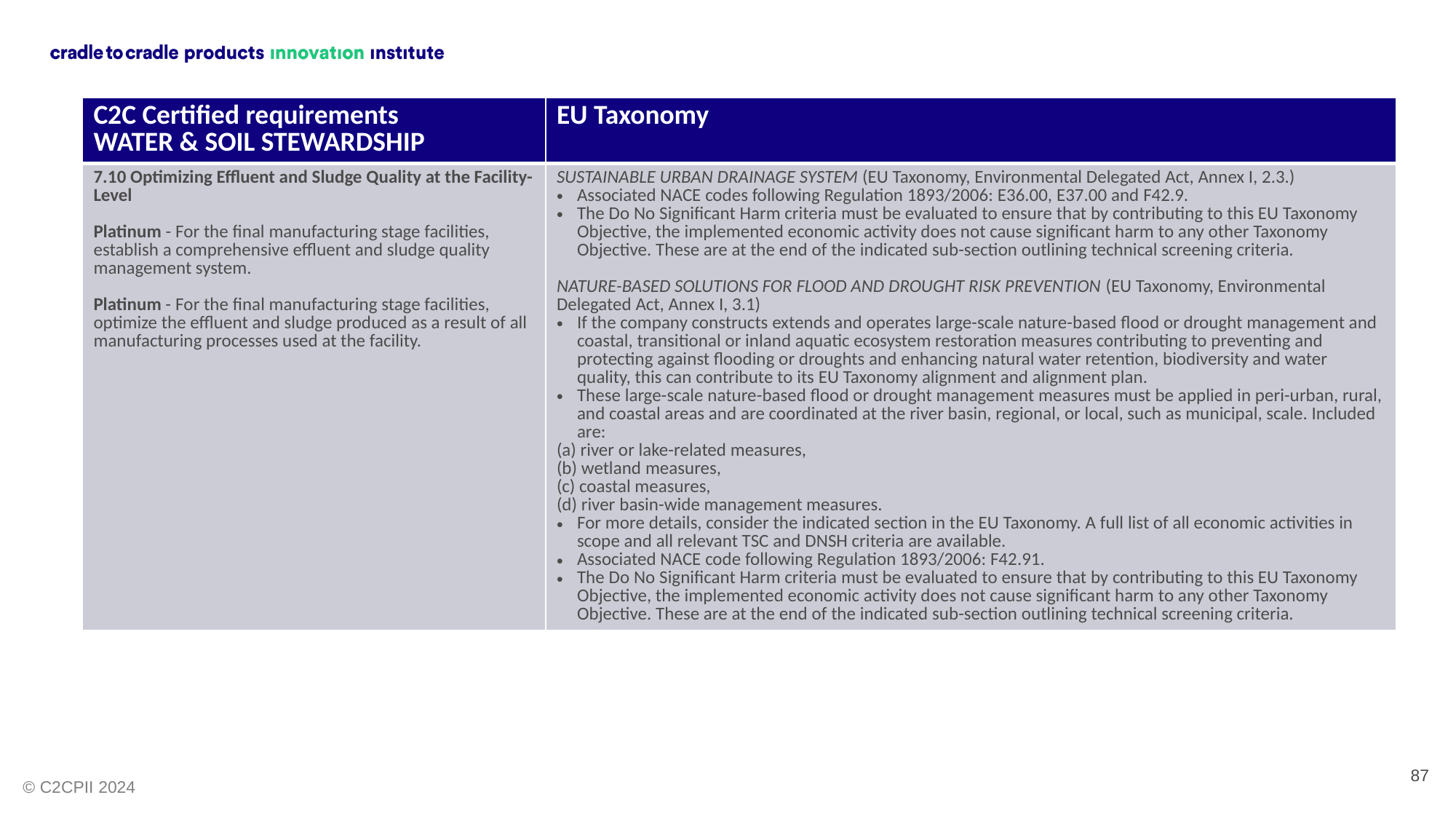

| C2C Certified requirements WATER & SOIL STEWARDSHIP | EU Taxonomy |
| --- | --- |
| 7.10 Optimizing Effluent and Sludge Quality at the Facility-Level Platinum - For the final manufacturing stage facilities, establish a comprehensive effluent and sludge quality management system. Platinum - For the final manufacturing stage facilities, optimize the effluent and sludge produced as a result of all manufacturing processes used at the facility. | SUSTAINABLE URBAN DRAINAGE SYSTEM (EU Taxonomy, Environmental Delegated Act, Annex I, 2.3.) Associated NACE codes following Regulation 1893/2006: E36.00, E37.00 and F42.9. The Do No Significant Harm criteria must be evaluated to ensure that by contributing to this EU Taxonomy Objective, the implemented economic activity does not cause significant harm to any other Taxonomy Objective. These are at the end of the indicated sub-section outlining technical screening criteria. NATURE-BASED SOLUTIONS FOR FLOOD AND DROUGHT RISK PREVENTION (EU Taxonomy, Environmental Delegated Act, Annex I, 3.1) If the company constructs extends and operates large-scale nature-based flood or drought management and coastal, transitional or inland aquatic ecosystem restoration measures contributing to preventing and protecting against flooding or droughts and enhancing natural water retention, biodiversity and water quality, this can contribute to its EU Taxonomy alignment and alignment plan. These large-scale nature-based flood or drought management measures must be applied in peri-urban, rural, and coastal areas and are coordinated at the river basin, regional, or local, such as municipal, scale. Included are: (a) river or lake-related measures, (b) wetland measures, (c) coastal measures, (d) river basin-wide management measures. For more details, consider the indicated section in the EU Taxonomy. A full list of all economic activities in scope and all relevant TSC and DNSH criteria are available. Associated NACE code following Regulation 1893/2006: F42.91. The Do No Significant Harm criteria must be evaluated to ensure that by contributing to this EU Taxonomy Objective, the implemented economic activity does not cause significant harm to any other Taxonomy Objective. These are at the end of the indicated sub-section outlining technical screening criteria. |
87